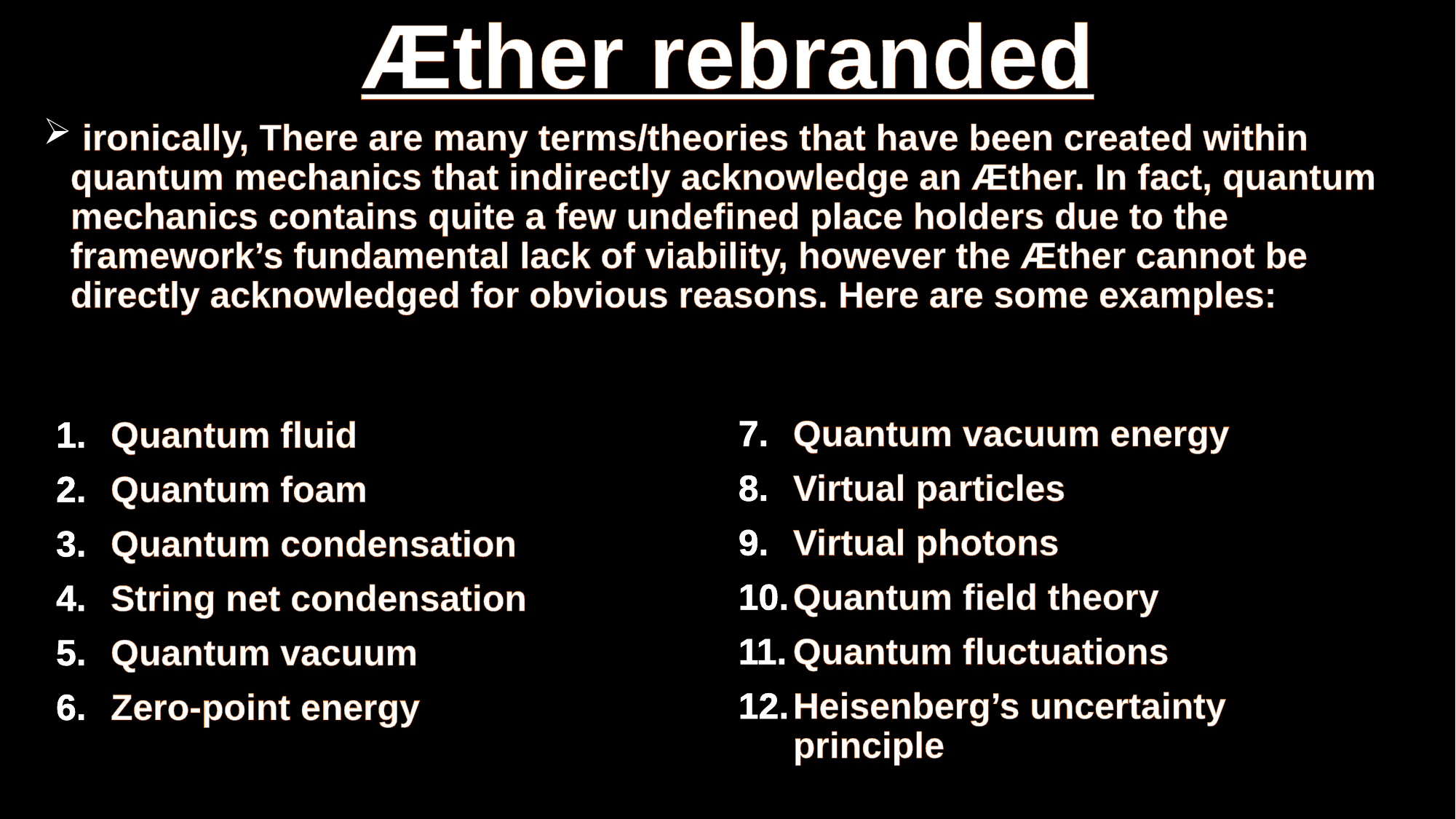

# Æther rebranded
 ironically, There are many terms/theories that have been created within quantum mechanics that indirectly acknowledge an Æther. In fact, quantum mechanics contains quite a few undefined place holders due to the framework’s fundamental lack of viability, however the Æther cannot be directly acknowledged for obvious reasons. Here are some examples:

Quantum vacuum energy
Virtual particles
Virtual photons
Quantum field theory
Quantum fluctuations
Heisenberg’s uncertainty principle

Quantum fluid
Quantum foam
Quantum condensation
String net condensation
Quantum vacuum
Zero-point energy